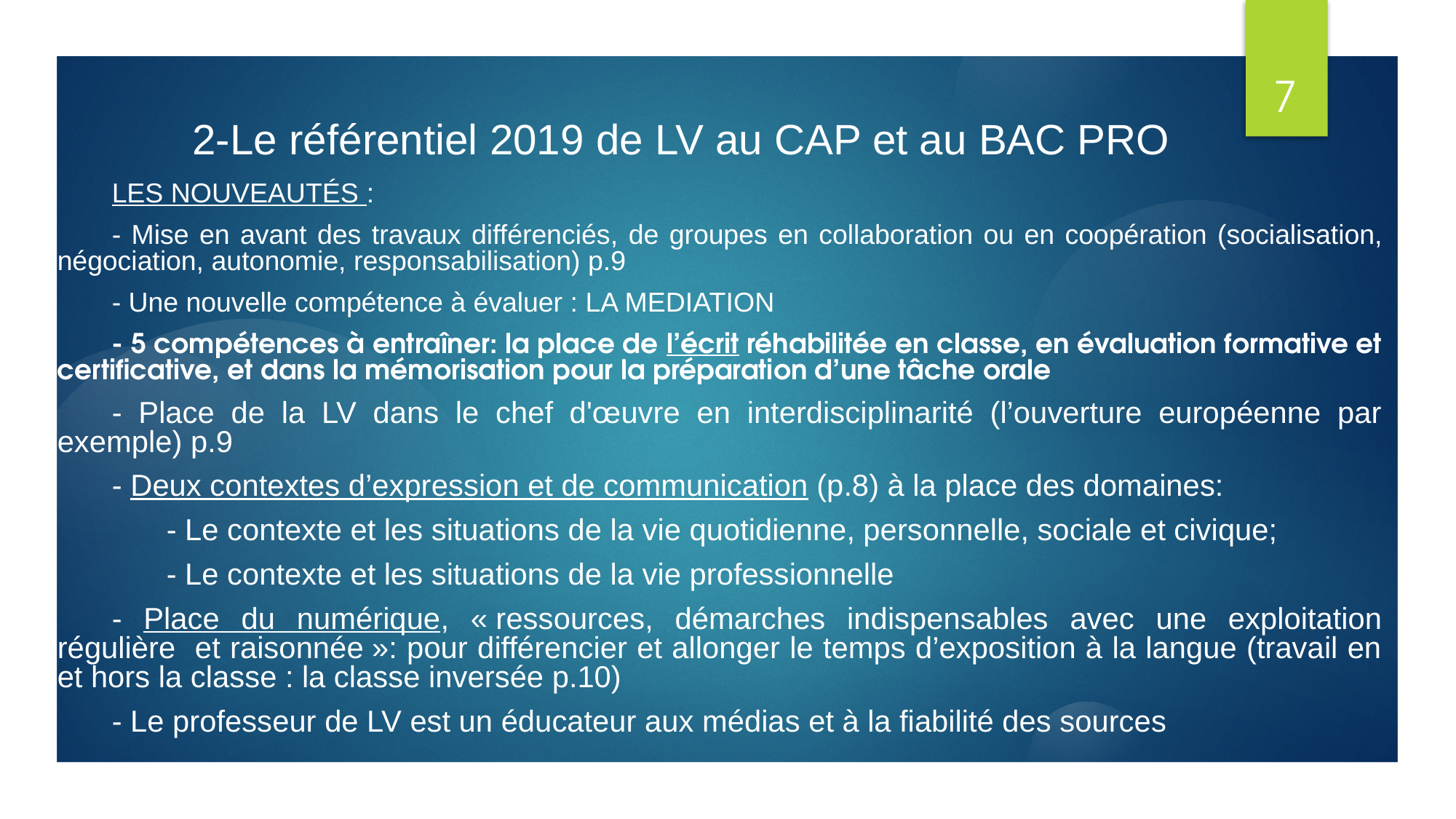

7
2-Le référentiel 2019 de LV au CAP et au BAC PRO

LES NOUVEAUTÉS :
- Mise en avant des travaux différenciés, de groupes en collaboration ou en coopération (socialisation, négociation, autonomie, responsabilisation) p.9
- Une nouvelle compétence à évaluer : LA MEDIATION
- 5 compétences à entraîner: la place de l’écrit réhabilitée en classe, en évaluation formative et certificative, et dans la mémorisation pour la préparation d’une tâche orale
- Place de la LV dans le chef d'œuvre en interdisciplinarité (l’ouverture européenne par exemple) p.9
- Deux contextes d’expression et de communication (p.8) à la place des domaines:
	- Le contexte et les situations de la vie quotidienne, personnelle, sociale et civique;
	- Le contexte et les situations de la vie professionnelle
- Place du numérique, « ressources, démarches indispensables avec une exploitation régulière  et raisonnée »: pour différencier et allonger le temps d’exposition à la langue (travail en et hors la classe : la classe inversée p.10)
- Le professeur de LV est un éducateur aux médias et à la fiabilité des sources